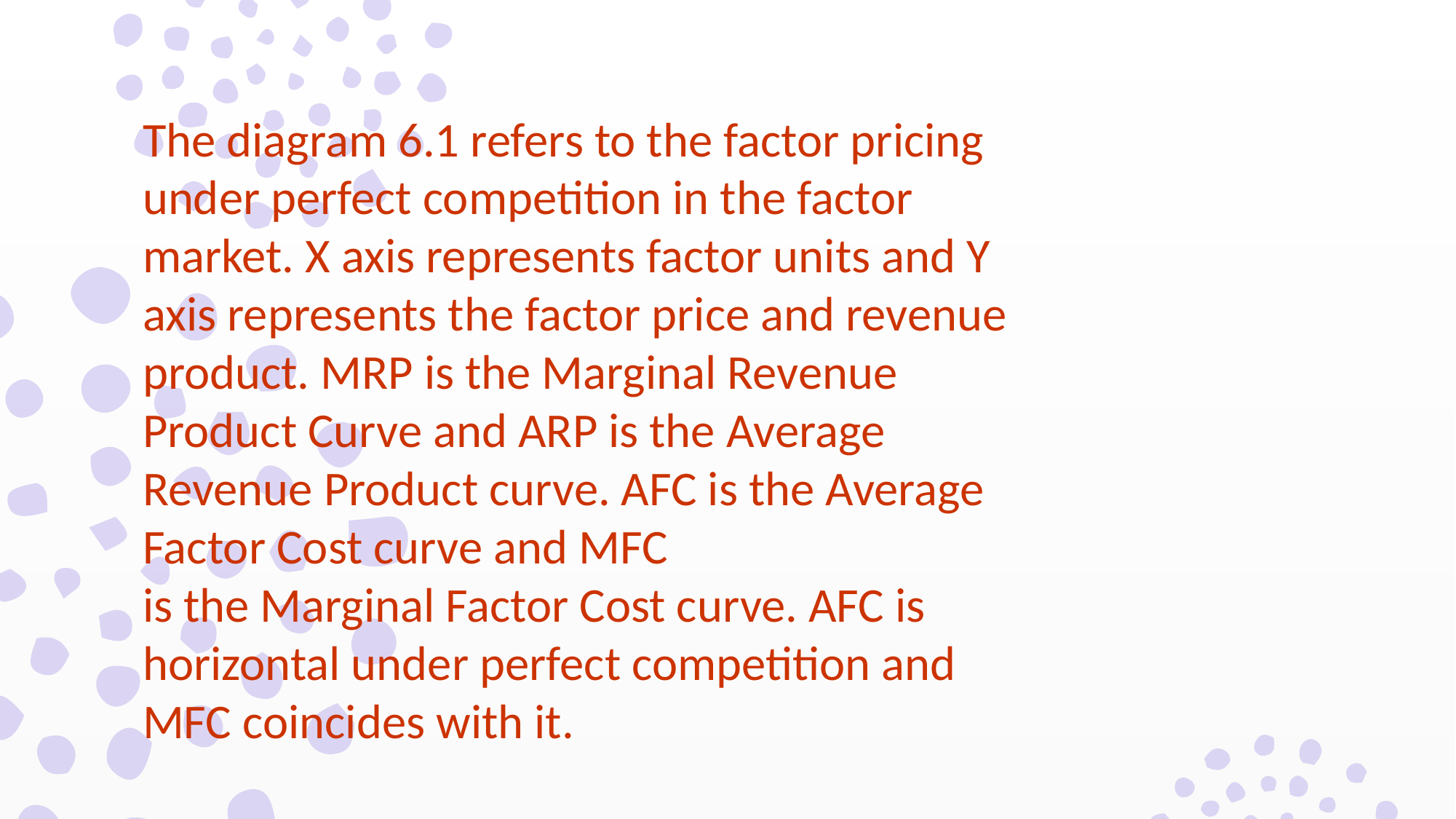

The diagram 6.1 refers to the factor pricing
under perfect competition in the factor
market. X axis represents factor units and Y axis represents the factor price and revenue product. MRP is the Marginal Revenue Product Curve and ARP is the Average Revenue Product curve. AFC is the Average Factor Cost curve and MFC
is the Marginal Factor Cost curve. AFC is
horizontal under perfect competition and MFC coincides with it.